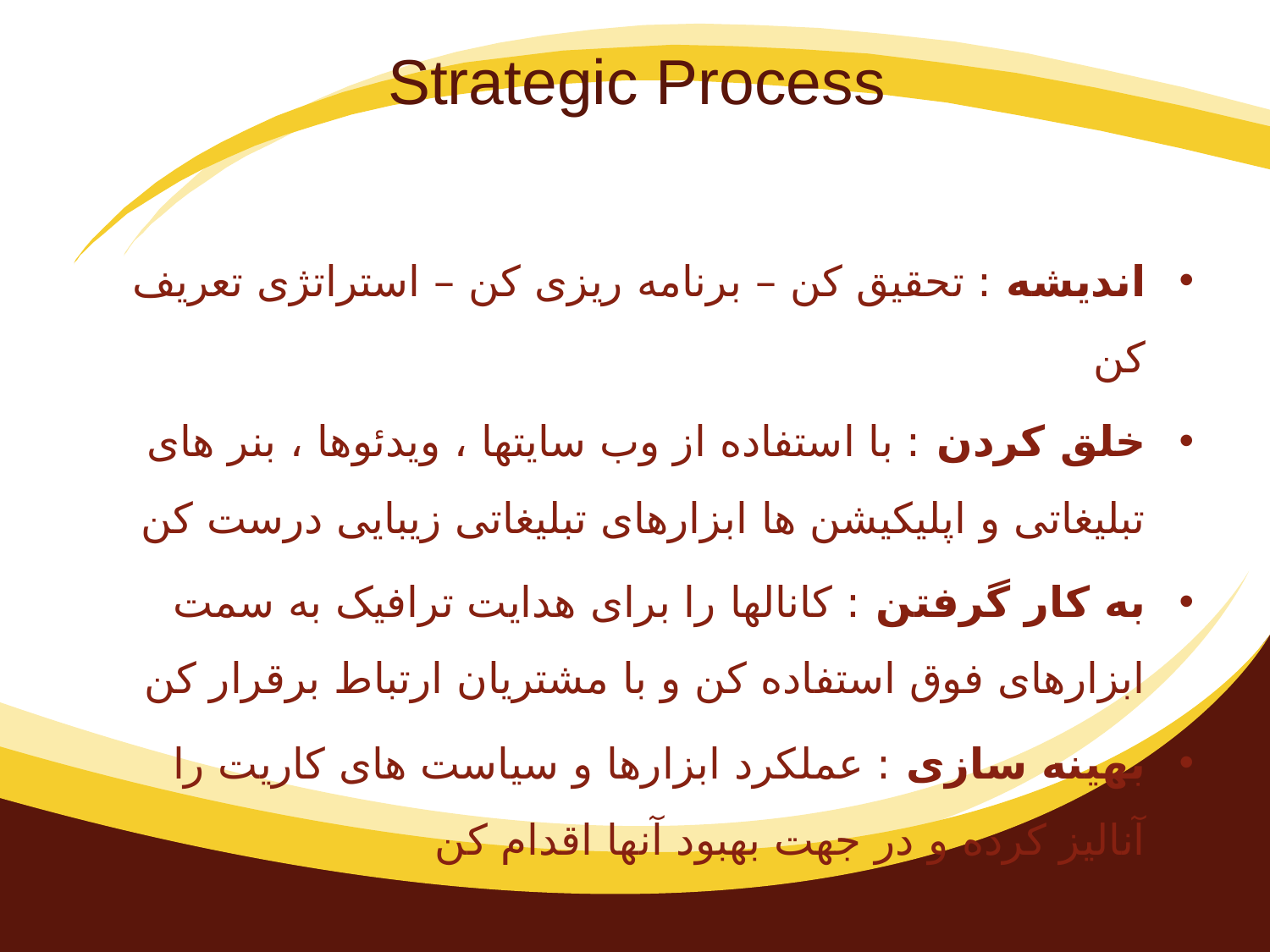

# Strategic Process
اندیشه : تحقیق کن – برنامه ریزی کن – استراتژی تعریف کن
خلق کردن : با استفاده از وب سایتها ، ویدئوها ، بنر های تبلیغاتی و اپلیکیشن ها ابزارهای تبلیغاتی زیبایی درست کن
به کار گرفتن : کانالها را برای هدایت ترافیک به سمت ابزارهای فوق استفاده کن و با مشتریان ارتباط برقرار کن
بهینه سازی : عملکرد ابزارها و سیاست های کاریت را آنالیز کرده و در جهت بهبود آنها اقدام کن